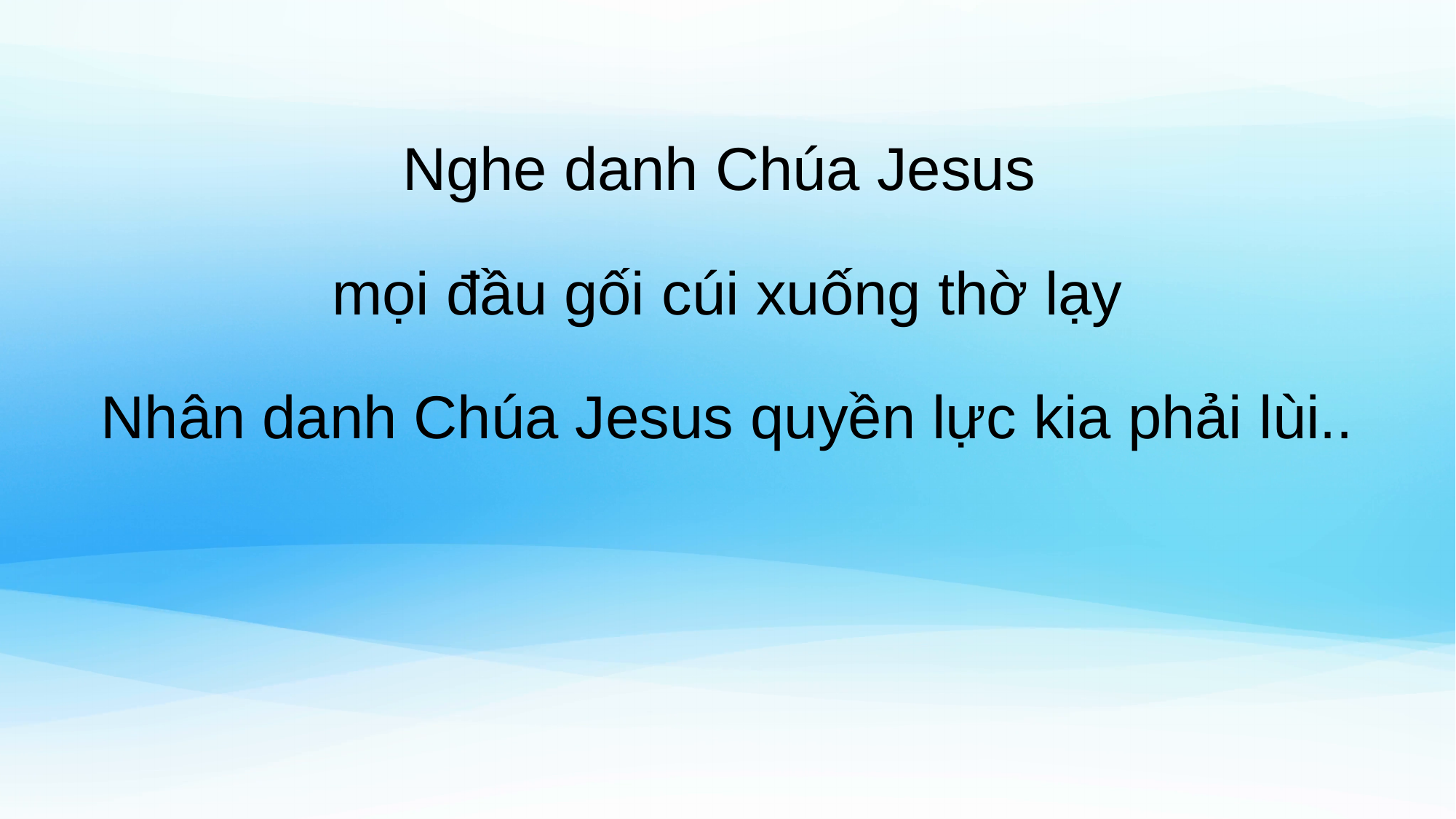

Nghe danh Chúa Jesus
mọi đầu gối cúi xuống thờ lạy
Nhân danh Chúa Jesus quyền lực kia phải lùi..